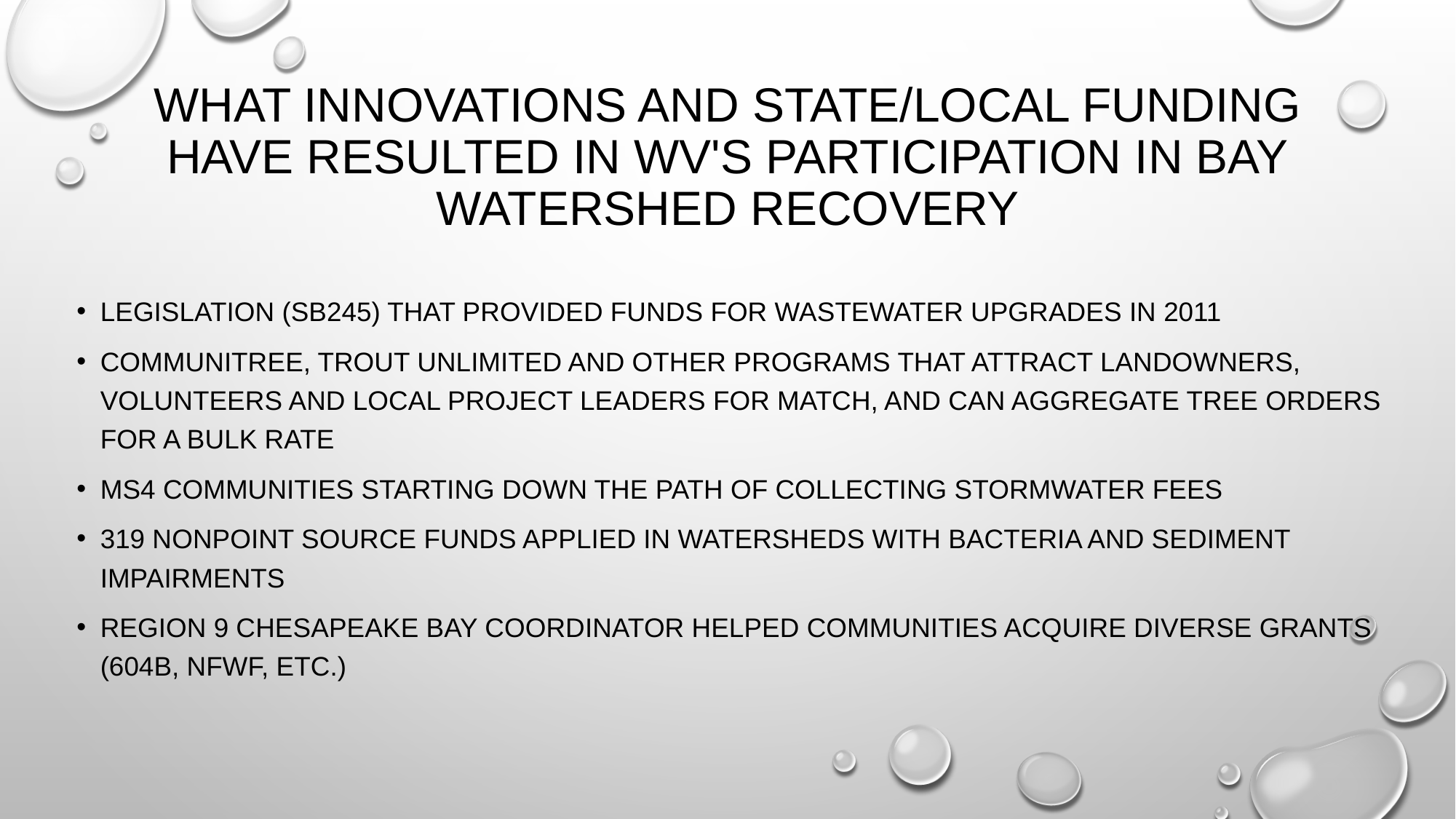

# what innovations and state/local funding have resulted in WV's participation in Bay Watershed recovery
Legislation (SB245) that provided funds for wastewater upgrades in 2011
Communitree, trout unlimited and other programs that attract landowners, volunteers and local project leaders for match, and can aggregate tree orders for a bulk rate
Ms4 communities starting down the path of collecting stormwater fees
319 nonpoint source funds applied in watersheds with bacteria and sediment impairments
Region 9 Chesapeake bay coordinator helped communities acquire diverse grants (604b, nfwf, etc.)